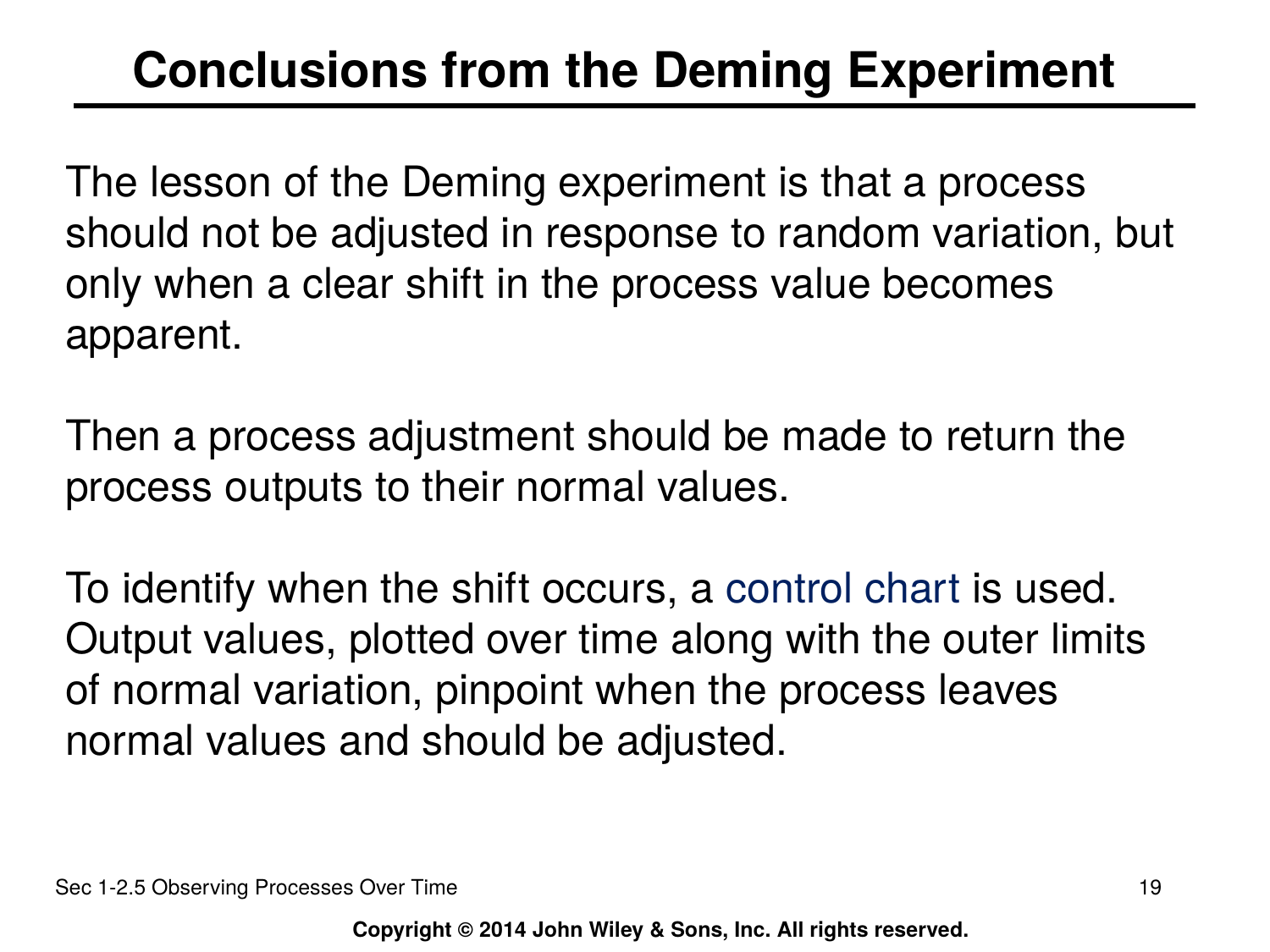

Conclusions from the Deming Experiment
The lesson of the Deming experiment is that a process should not be adjusted in response to random variation, but only when a clear shift in the process value becomes apparent.

Then a process adjustment should be made to return the process outputs to their normal values.

To identify when the shift occurs, a control chart is used.  Output values, plotted over time along with the outer limits of normal variation, pinpoint when the process leaves normal values and should be adjusted.
Sec 1-2.5 Observing Processes Over Time
19